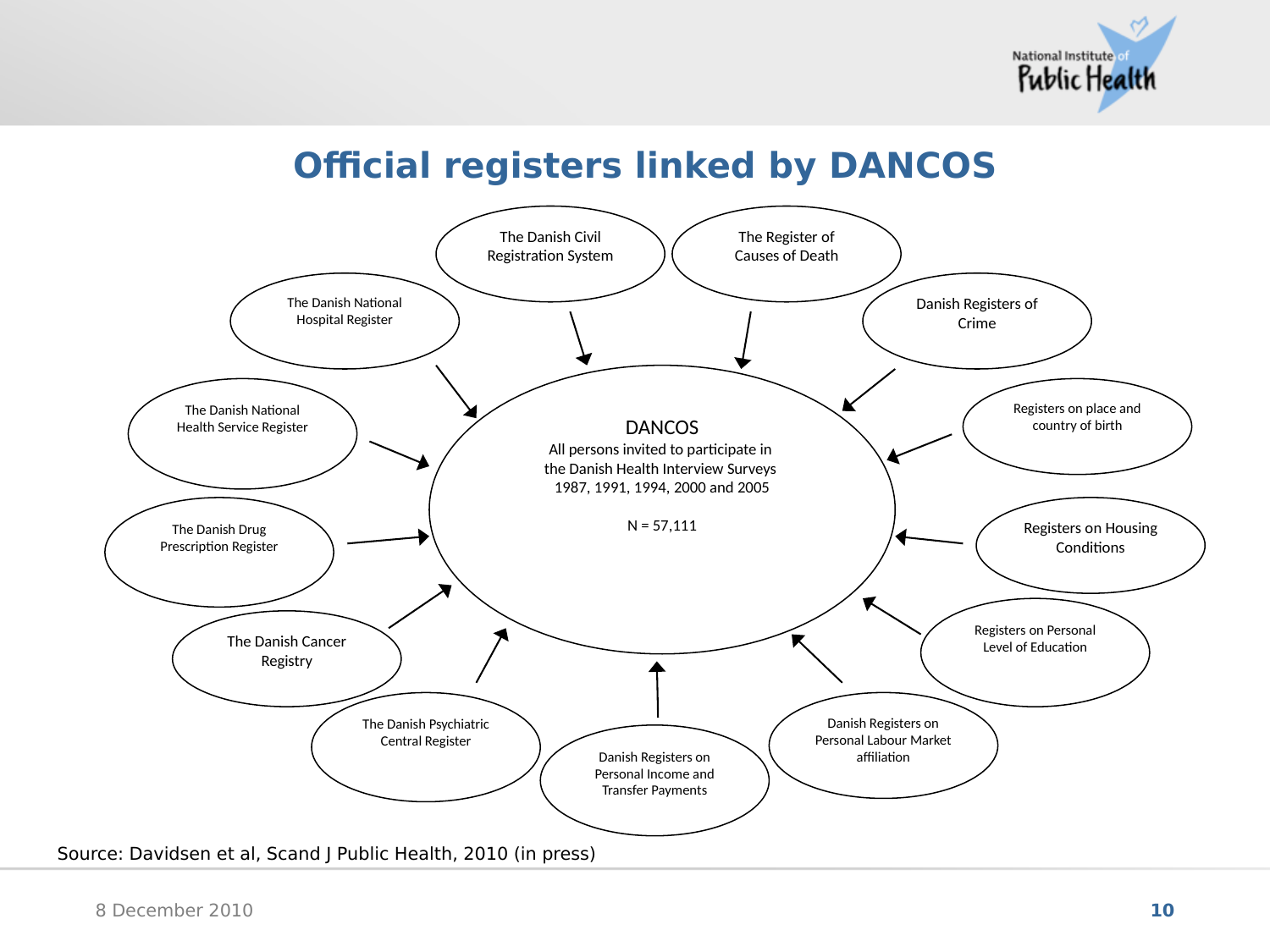

Official registers linked by DANCOS
#
The Danish Civil Registration System

The Register of Causes of Death

The Danish National Hospital Register

Danish Registers of Crime

DANCOS
All persons invited to participate in
the Danish Health Interview Surveys
1987, 1991, 1994, 2000 and 2005

N = 57,111

The Danish National Health Service Register

Registers on place and country of birth

The Danish Drug Prescription Register

Registers on Housing Conditions

Registers on Personal Level of Education

The Danish Cancer Registry

The Danish Psychiatric Central Register

Danish Registers on Personal Labour Market affiliation

Danish Registers on Personal Income and Transfer Payments

Source: Davidsen et al, Scand J Public Health, 2010 (in press)